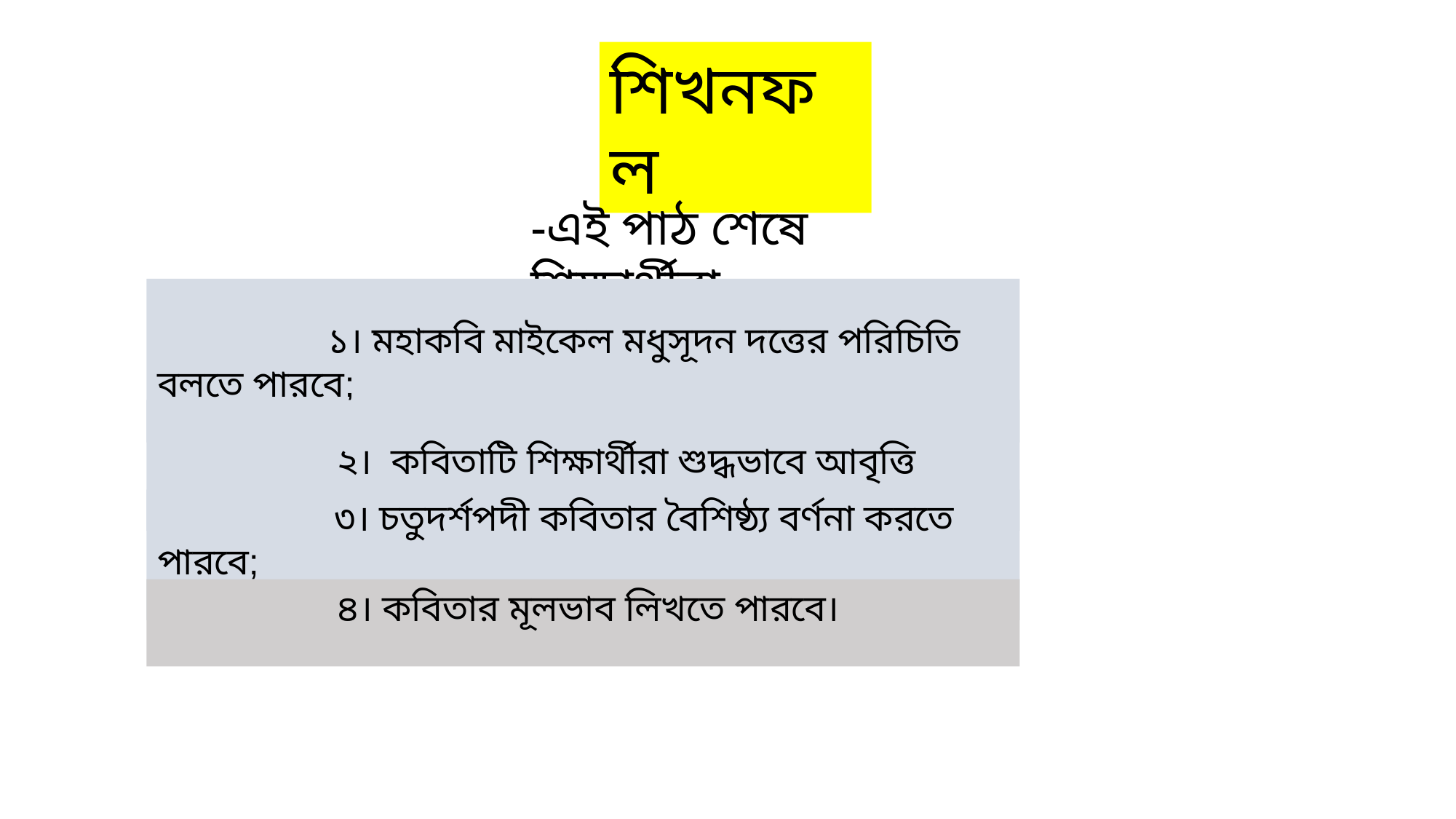

শিখনফল
-এই পাঠ শেষে শিক্ষার্থীরা-

                        ১। মহাকবি মাইকেল মধুসূদন দত্তের পরিচিতি বলতে পারবে;

                   ২।  কবিতাটি শিক্ষার্থীরা শুদ্ধভাবে আবৃত্তি করতে পারবে;

                         ৩। চতুদর্শপদী কবিতার বৈশিষ্ঠ্য বর্ণনা করতে পারবে;

	          ৪। কবিতার মূলভাব লিখতে পারবে।